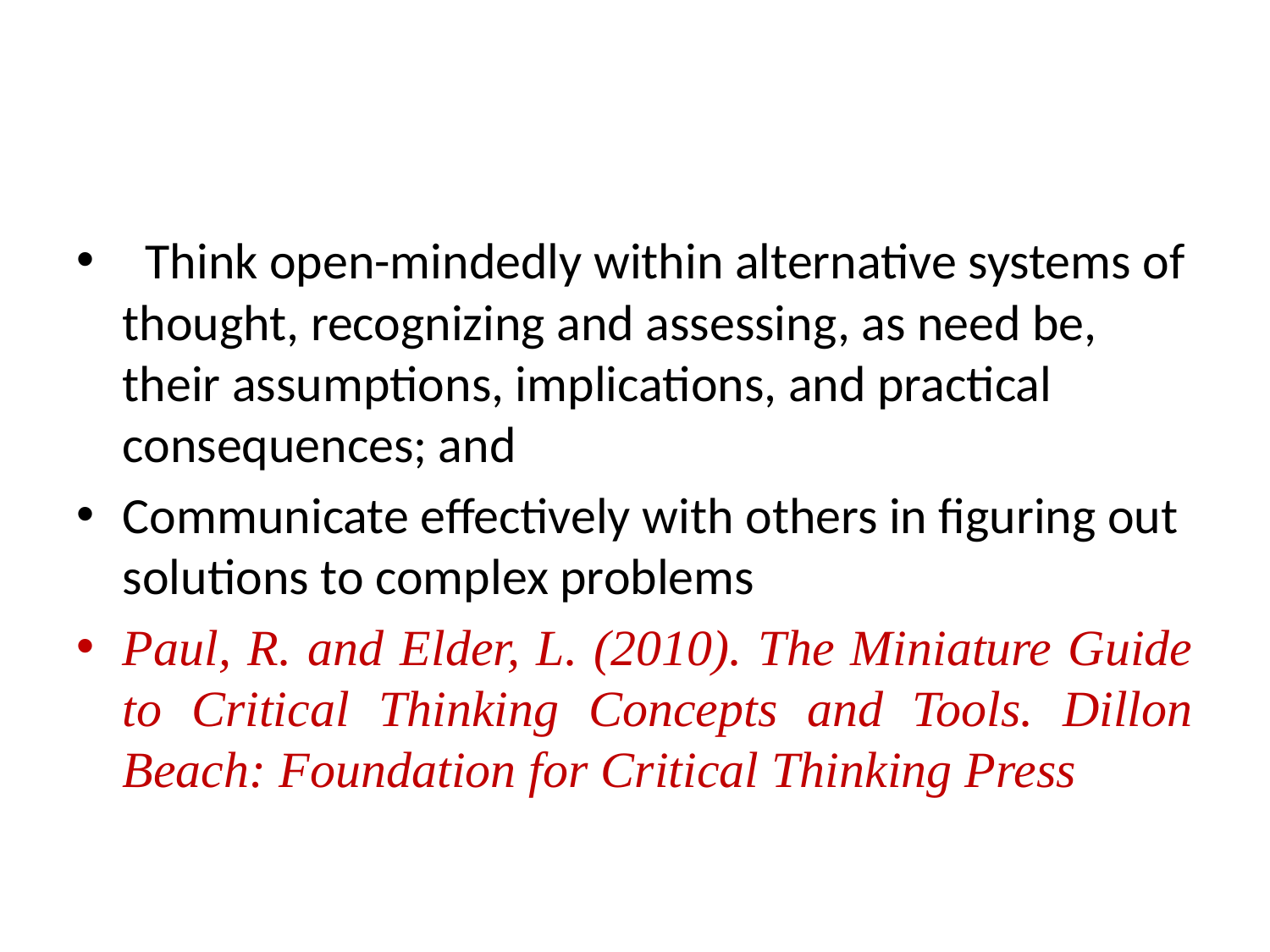

Think open-mindedly within alternative systems of thought, recognizing and assessing, as need be, their assumptions, implications, and practical consequences; and
Communicate effectively with others in figuring out solutions to complex problems
Paul, R. and Elder, L. (2010). The Miniature Guide to Critical Thinking Concepts and Tools. Dillon Beach: Foundation for Critical Thinking Press